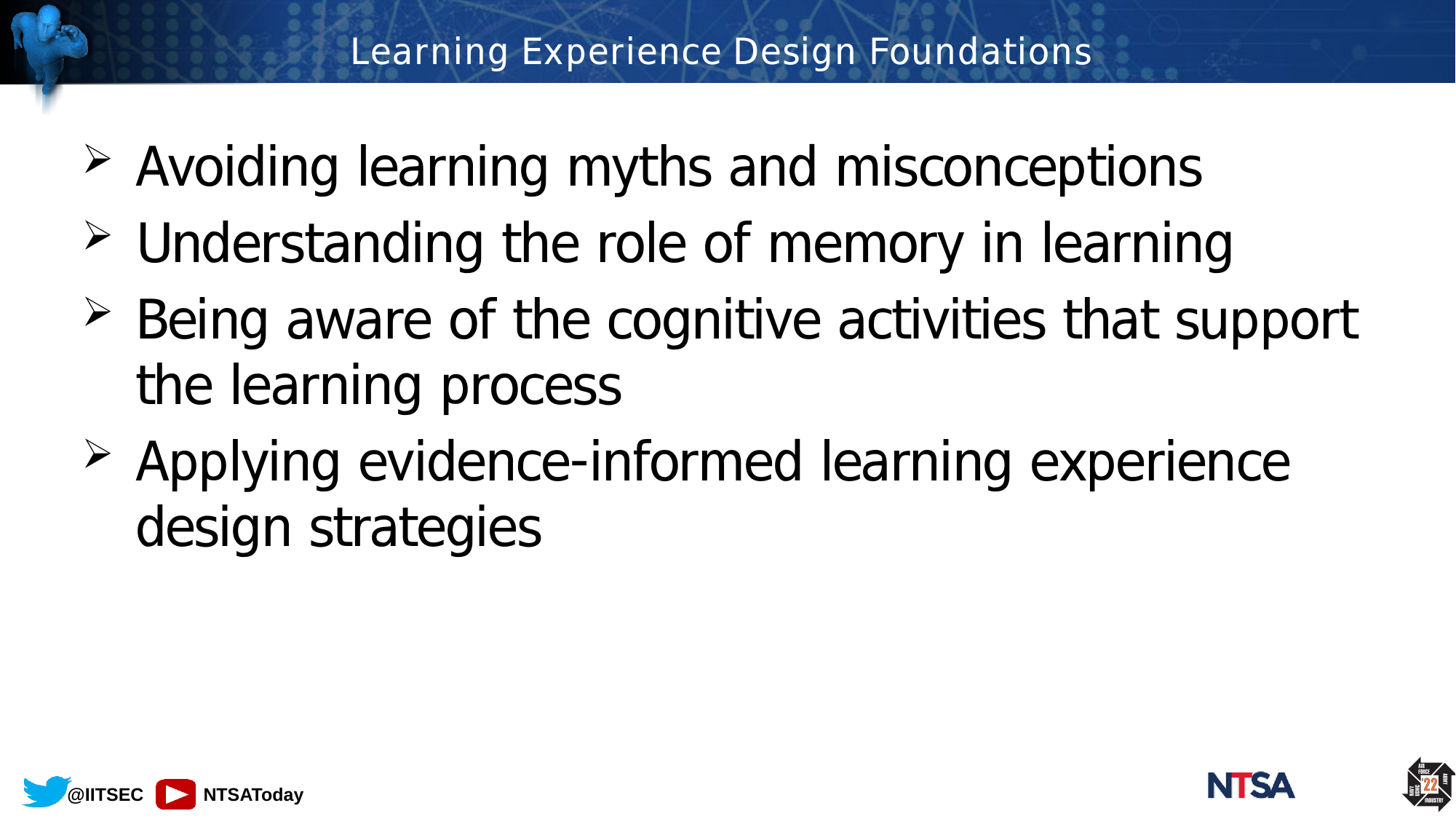

# Learning Experience Design Foundations
Avoiding learning myths and misconceptions
Understanding the role of memory in learning
Being aware of the cognitive activities that support the learning process
Applying evidence-informed learning experience design strategies